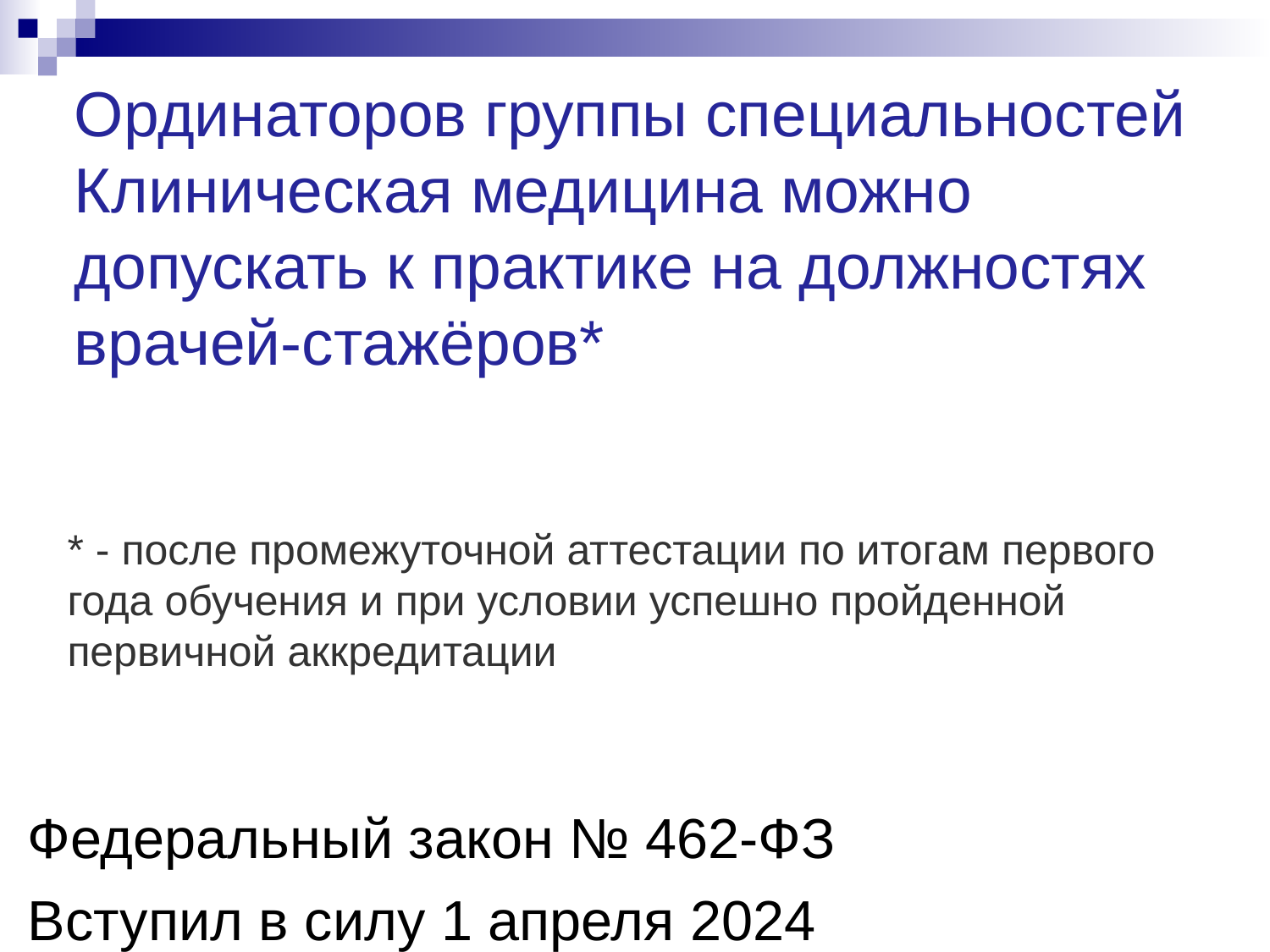

# Ординаторов группы специальностей Клиническая медицина можно допускать к практике на должностях врачей-стажёров*
* - после промежуточной аттестации по итогам первого года обучения и при условии успешно пройденной первичной аккредитации
Федеральный закон № 462-ФЗ
Вступил в силу 1 апреля 2024